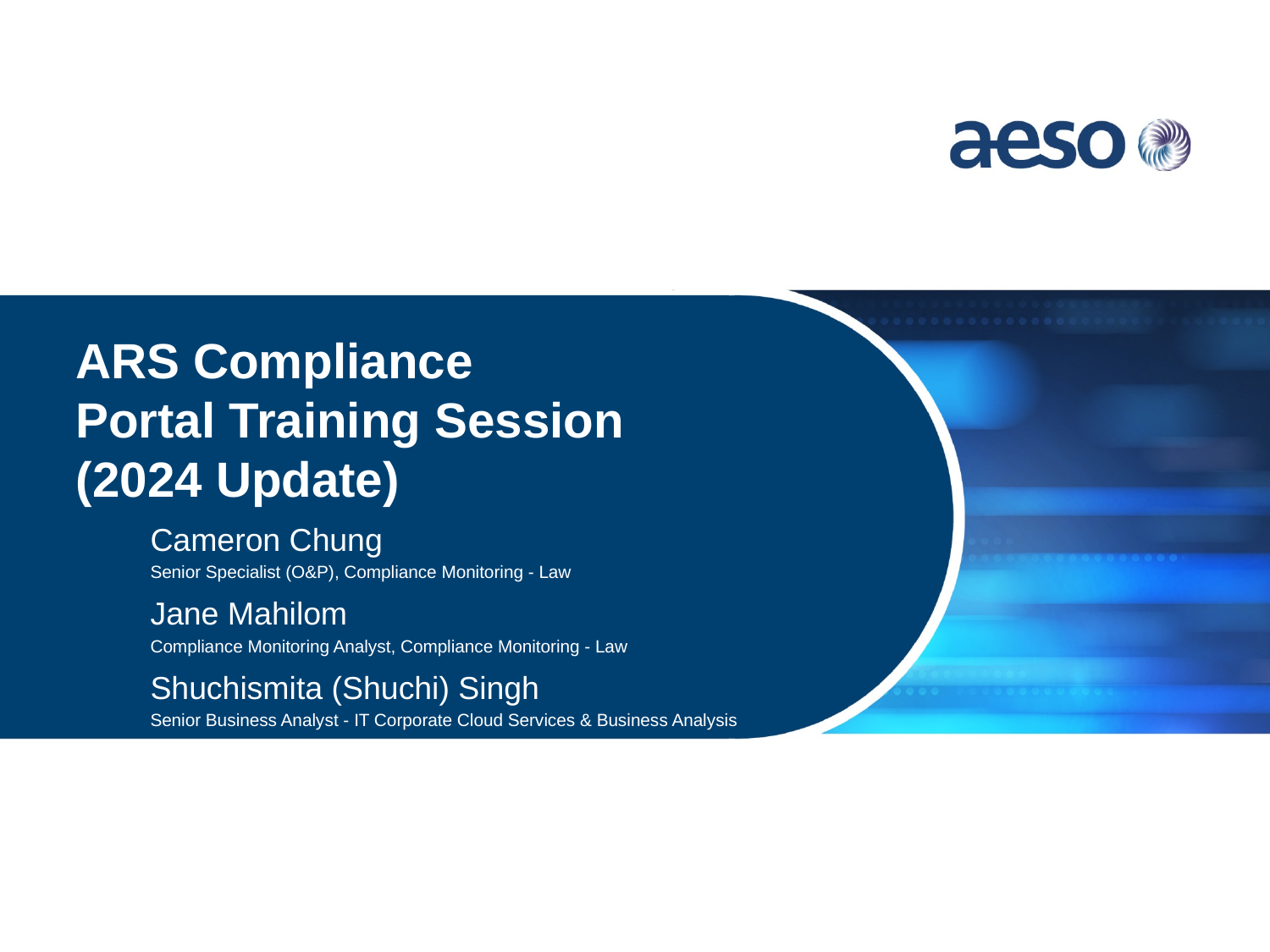

# ARS Compliance Portal Training Session (2024 Update)
Cameron Chung
Senior Specialist (O&P), Compliance Monitoring - Law
Jane Mahilom
Compliance Monitoring Analyst, Compliance Monitoring - Law
Shuchismita (Shuchi) Singh
Senior Business Analyst - IT Corporate Cloud Services & Business Analysis